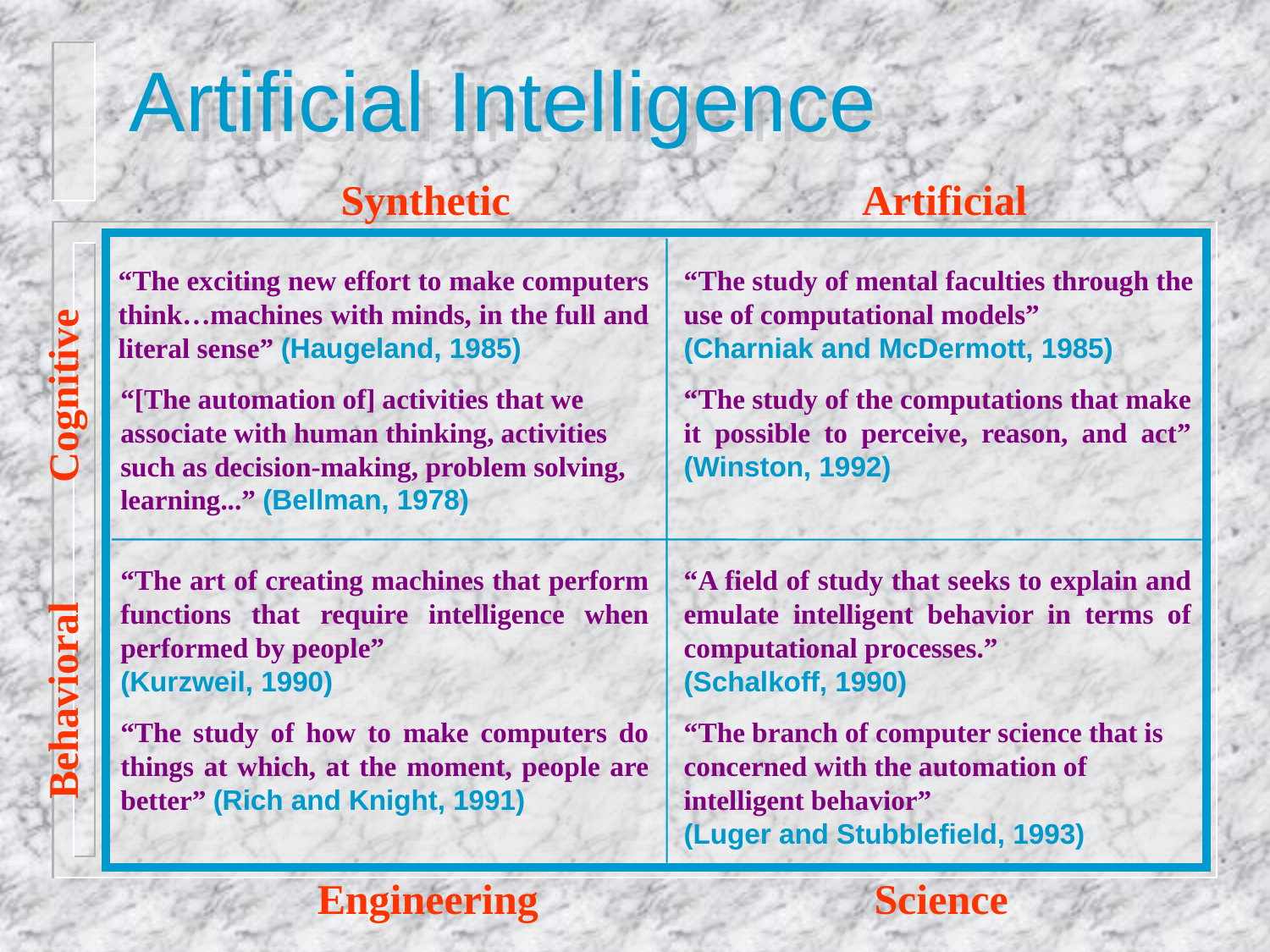

# Artificial Intelligence
Synthetic
Artificial

“The exciting new effort to make computers think…machines with minds, in the full and literal sense” (Haugeland, 1985)
“The study of mental faculties through the use of computational models”
(Charniak and McDermott, 1985)
Cognitive
“[The automation of] activities that we associate with human thinking, activities such as decision-making, problem solving, learning...” (Bellman, 1978)
“The study of the computations that make it possible to perceive, reason, and act” (Winston, 1992)

“The art of creating machines that perform functions that require intelligence when performed by people”
(Kurzweil, 1990)
“A field of study that seeks to explain and emulate intelligent behavior in terms of computational processes.”
(Schalkoff, 1990)
Behavioral
“The study of how to make computers do things at which, at the moment, people are better” (Rich and Knight, 1991)
“The branch of computer science that is concerned with the automation of intelligent behavior”
(Luger and Stubblefield, 1993)
Engineering
Science